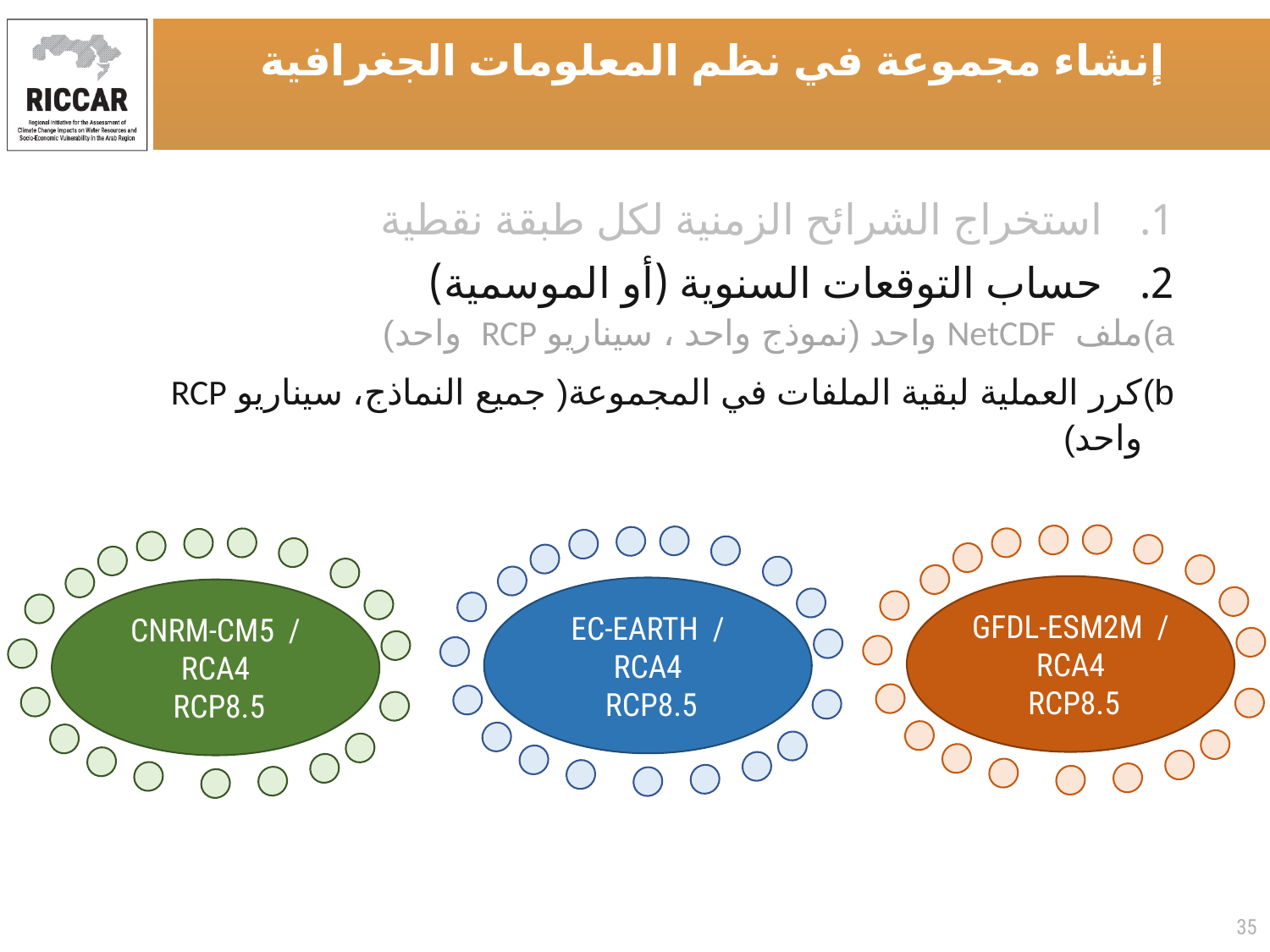

إنشاء مجموعة في نظم المعلومات الجغرافية
استخراج الشرائح الزمنية لكل طبقة نقطية
حساب التوقعات السنوية (أو الموسمية)
ملف  NetCDF واحد (نموذج واحد ، سيناريو RCP  واحد)
كرر العملية لبقية الملفات في المجموعة( جميع النماذج، سيناريو RCP واحد)

GFDL-ESM2M  / RCA4
 RCP8.5
EC-EARTH  / RCA4
 RCP8.5
CNRM-CM5  / RCA4
 RCP8.5
35